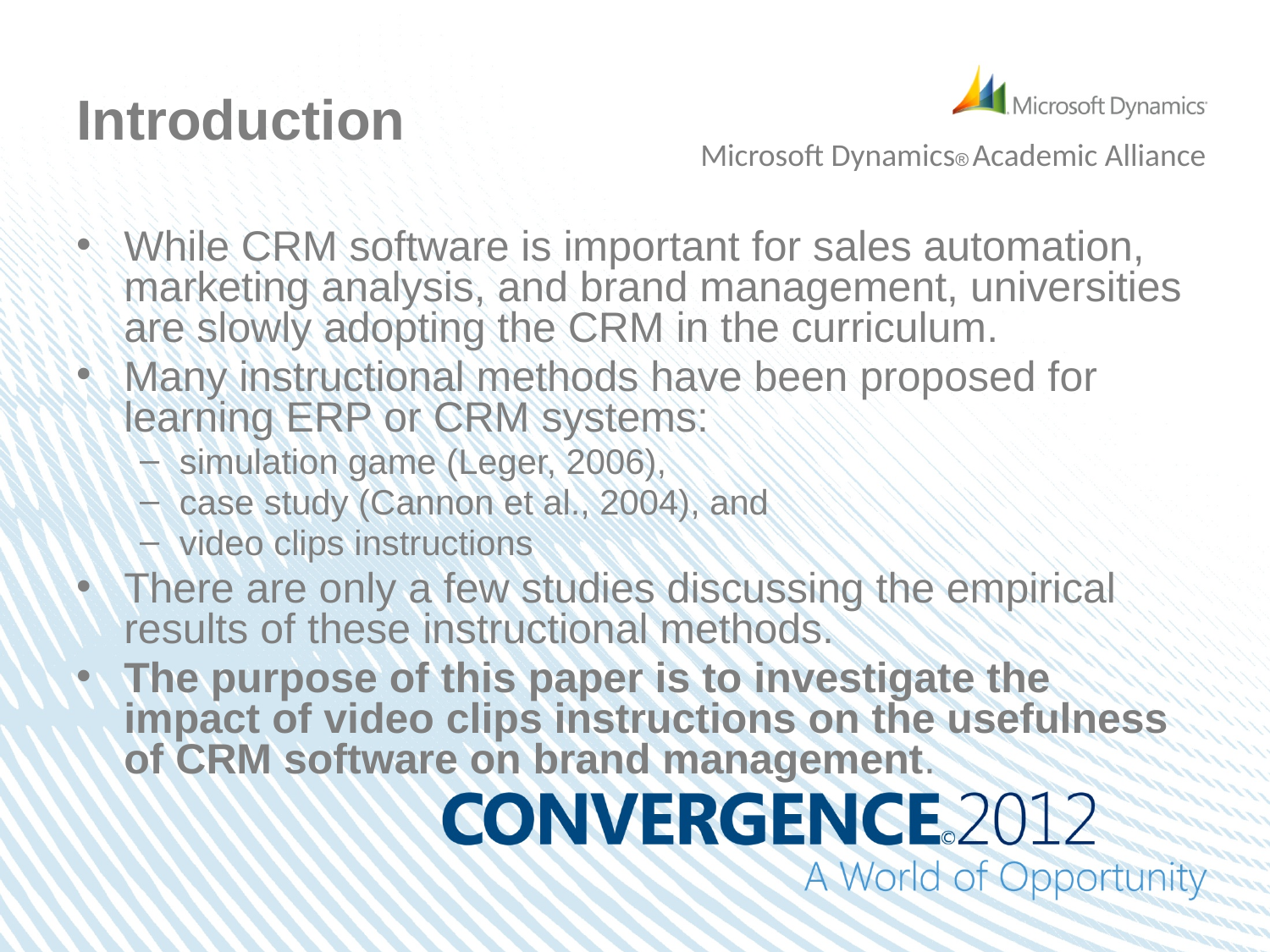

Introduction
While CRM software is important for sales automation, marketing analysis, and brand management, universities are slowly adopting the CRM in the curriculum.
Many instructional methods have been proposed for learning ERP or CRM systems:
simulation game (Leger, 2006),
case study (Cannon et al., 2004), and
video clips instructions
There are only a few studies discussing the empirical results of these instructional methods.
The purpose of this paper is to investigate the impact of video clips instructions on the usefulness of CRM software on brand management.